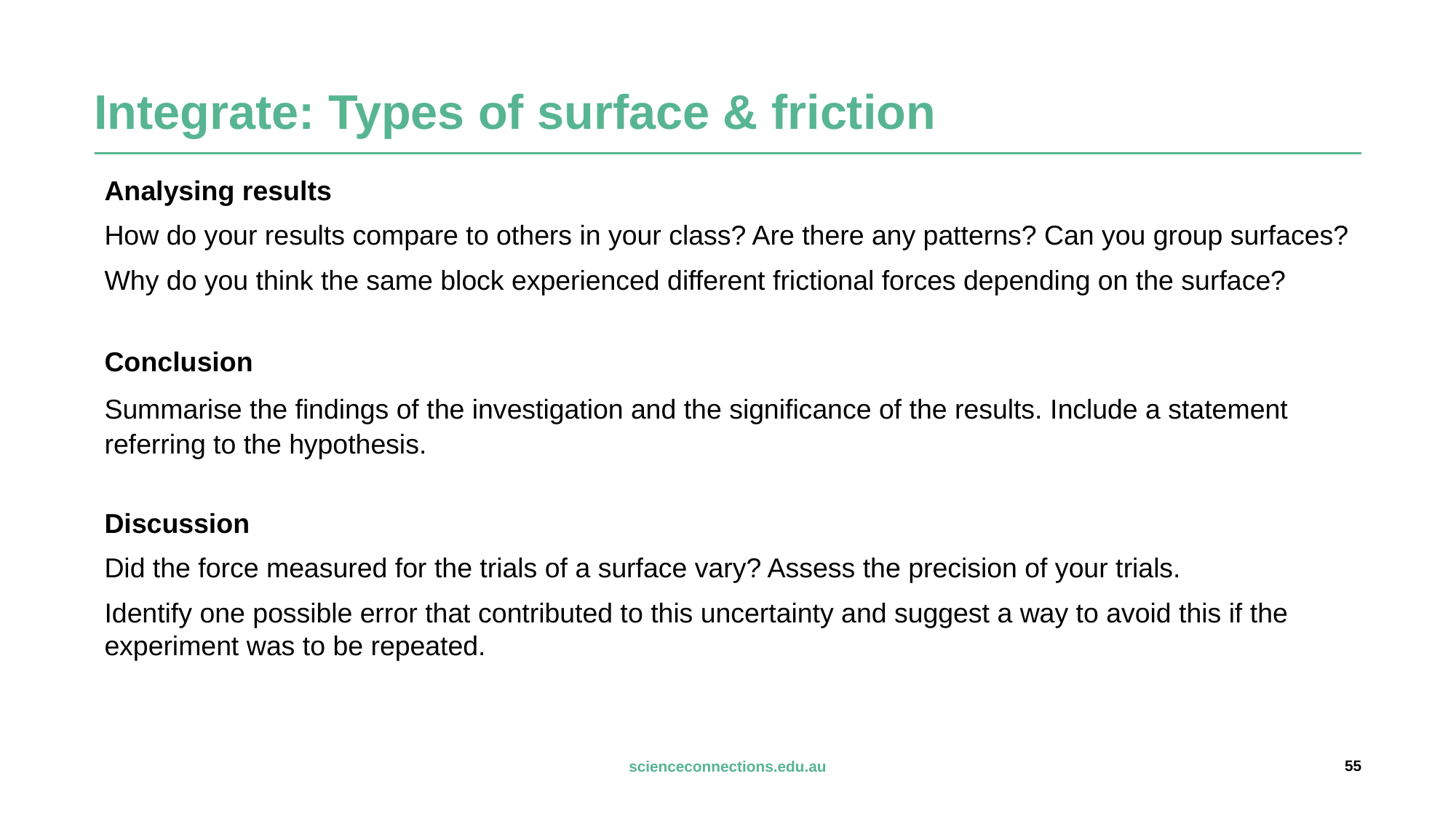

# Integrate: Types of surface & friction
Analysing results
How do your results compare to others in your class? Are there any patterns? Can you group surfaces?
Why do you think the same block experienced different frictional forces depending on the surface?

Conclusion
Summarise the findings of the investigation and the significance of the results. Include a statement referring to the hypothesis.

Discussion
Did the force measured for the trials of a surface vary? Assess the precision of your trials.
Identify one possible error that contributed to this uncertainty and suggest a way to avoid this if the experiment was to be repeated.

55
scienceconnections.edu.au